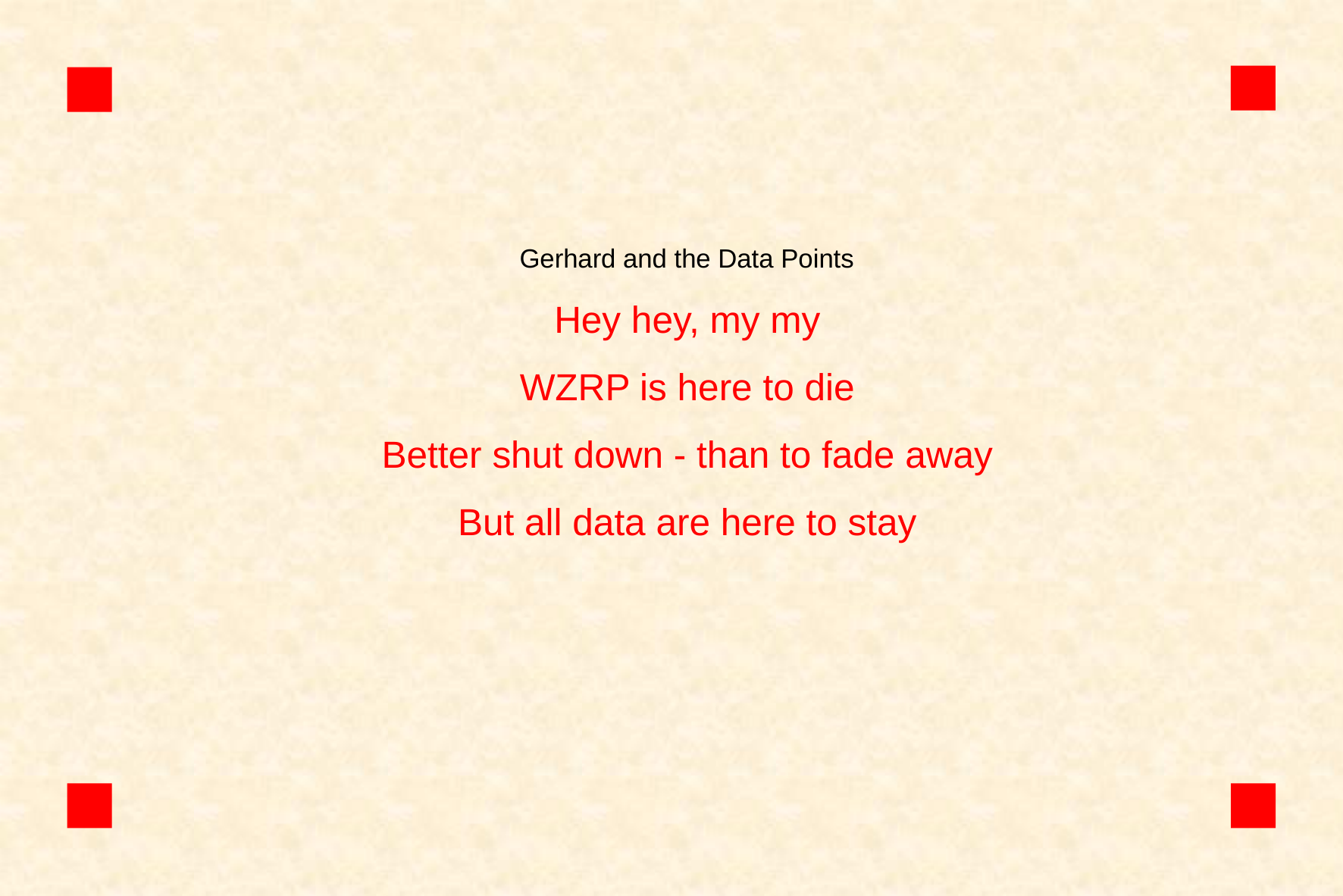

# Gerhard and the Data Points Hey hey, my my WZRP is here to die Better shut down - than to fade away But all data are here to stay